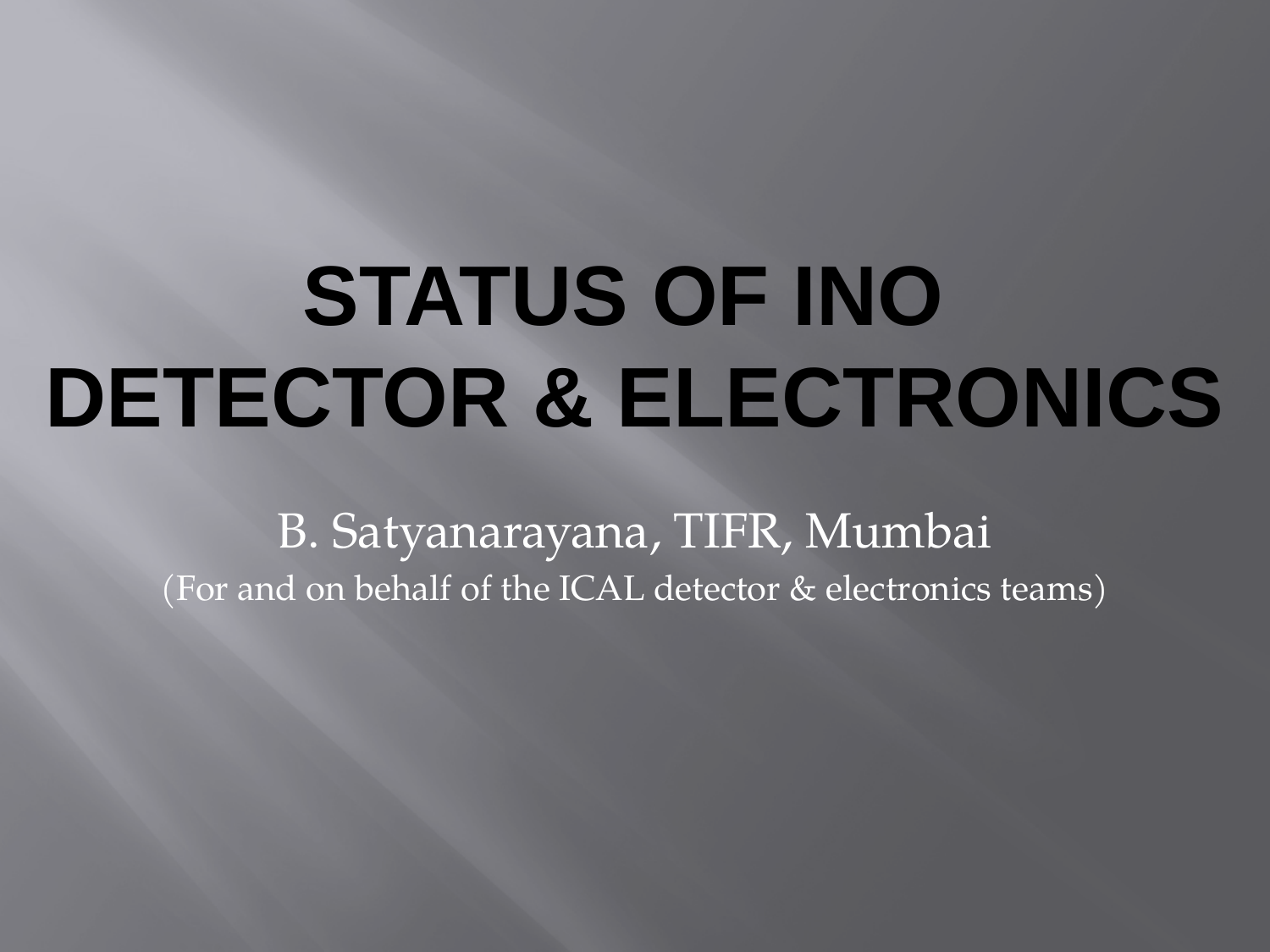

# Status of INO Detector & Electronics
B. Satyanarayana, TIFR, Mumbai
(For and on behalf of the ICAL detector & electronics teams)